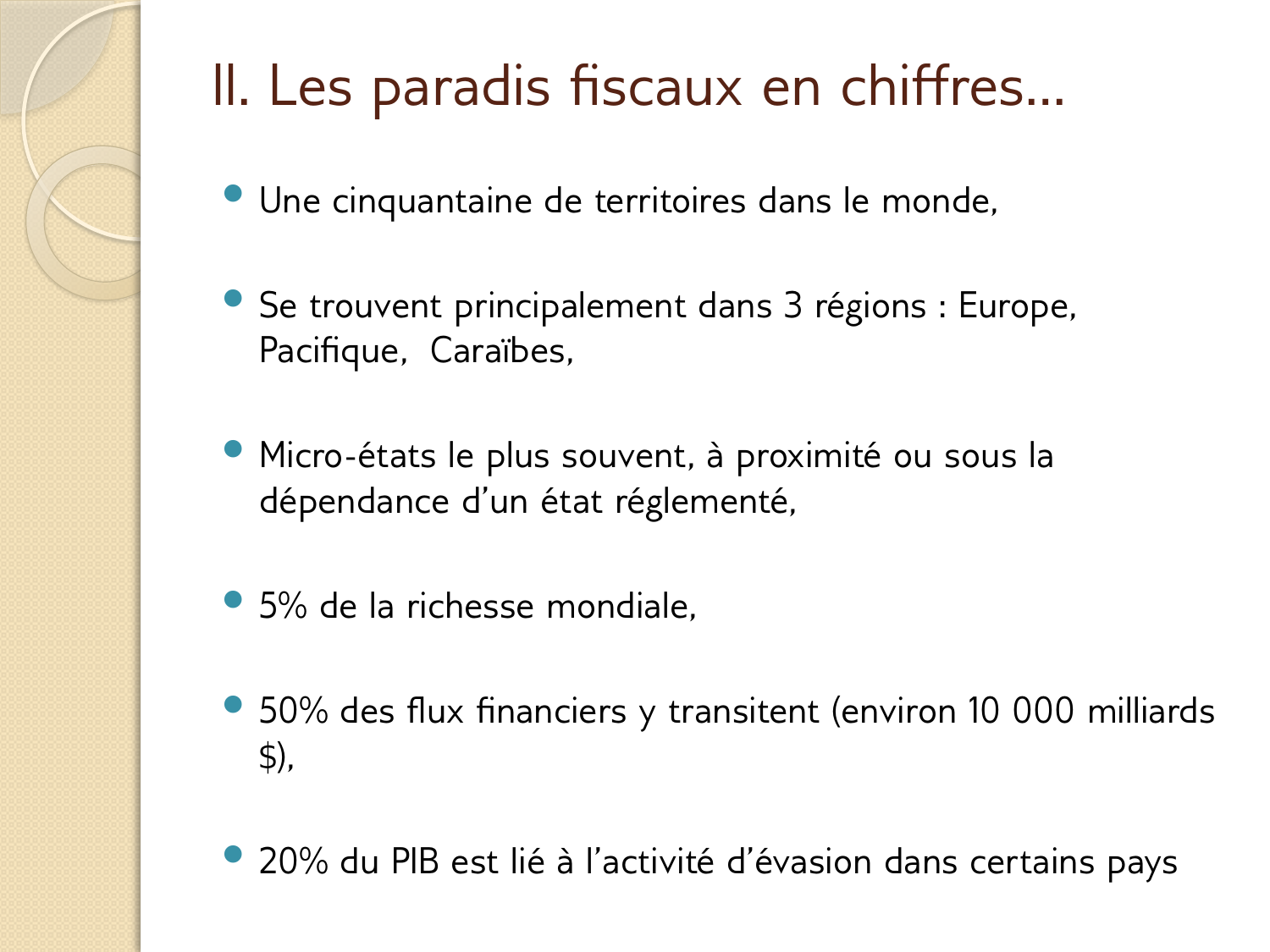

# II. Les paradis fiscaux en chiffres…
Une cinquantaine de territoires dans le monde,

Se trouvent principalement dans 3 régions : Europe,  Pacifique,  Caraïbes,

Micro-états le plus souvent, à proximité ou sous la dépendance d’un état réglementé,

5% de la richesse mondiale,

50% des flux financiers y transitent (environ 10 000 milliards $),

20% du PIB est lié à l’activité d’évasion dans certains pays